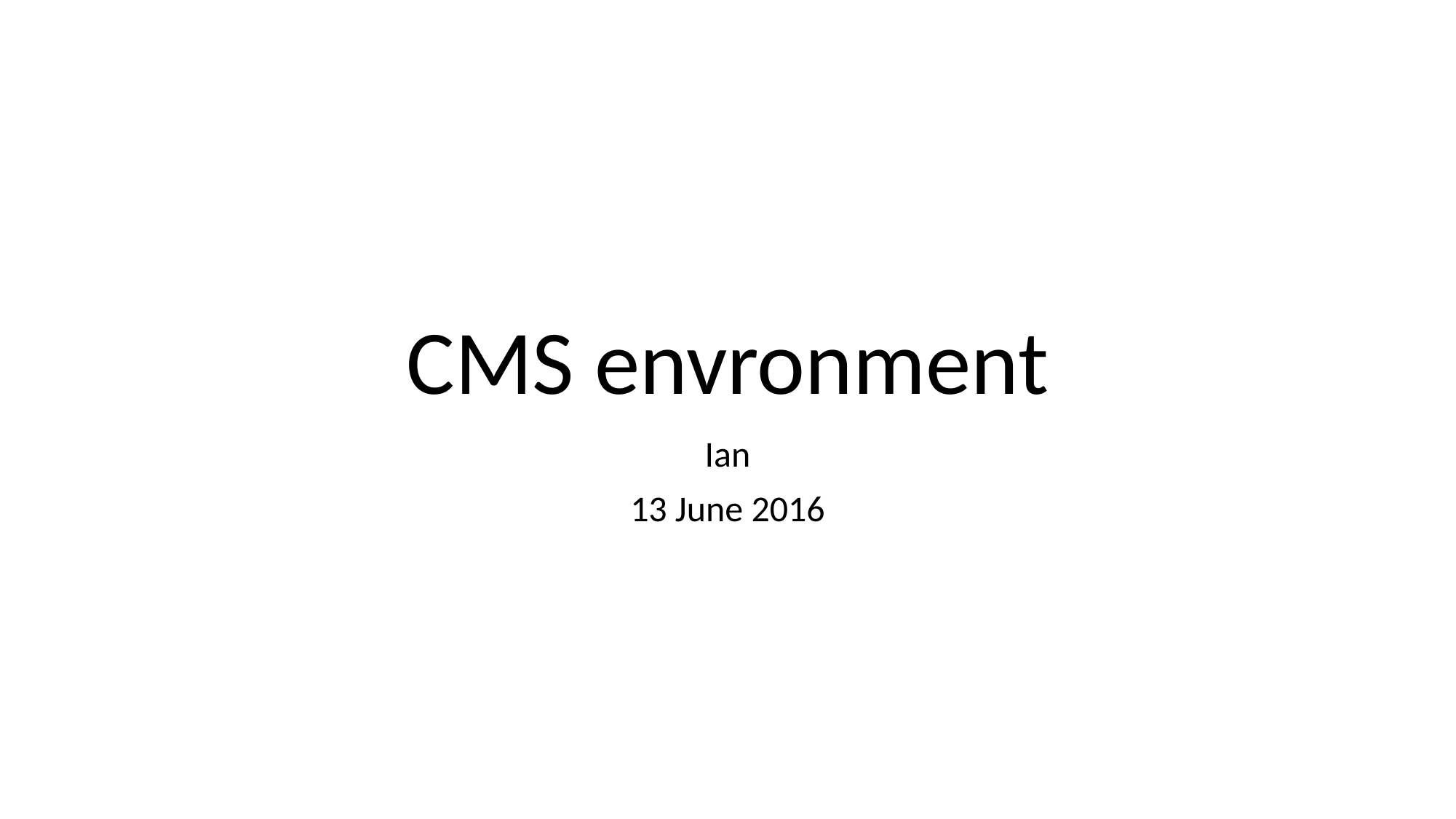

# CMS envronment
Ian
13 June 2016